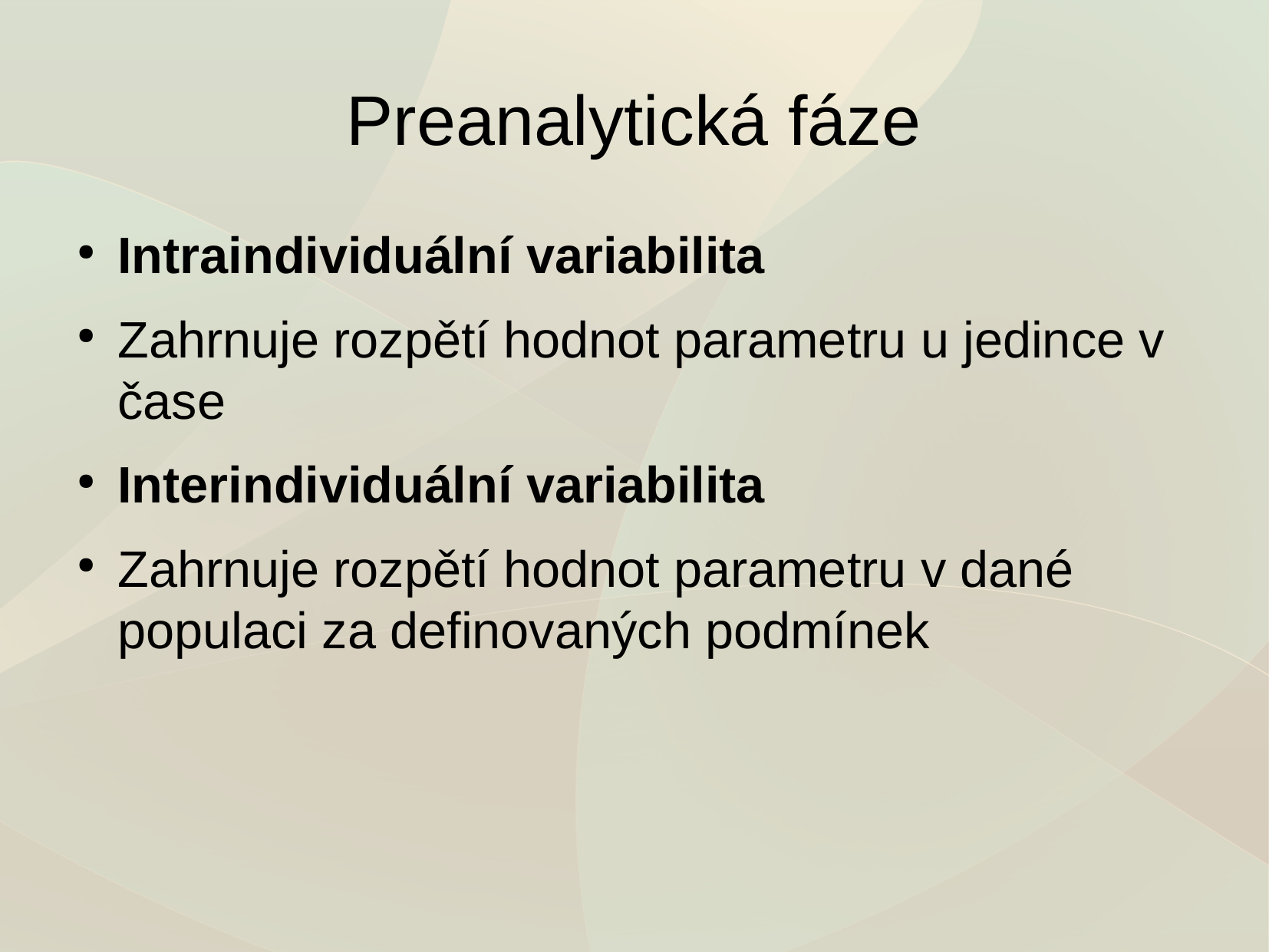

Preanalytická fáze
Intraindividuální variabilita
Zahrnuje rozpětí hodnot parametru u jedince v čase
Interindividuální variabilita
Zahrnuje rozpětí hodnot parametru v dané populaci za definovaných podmínek